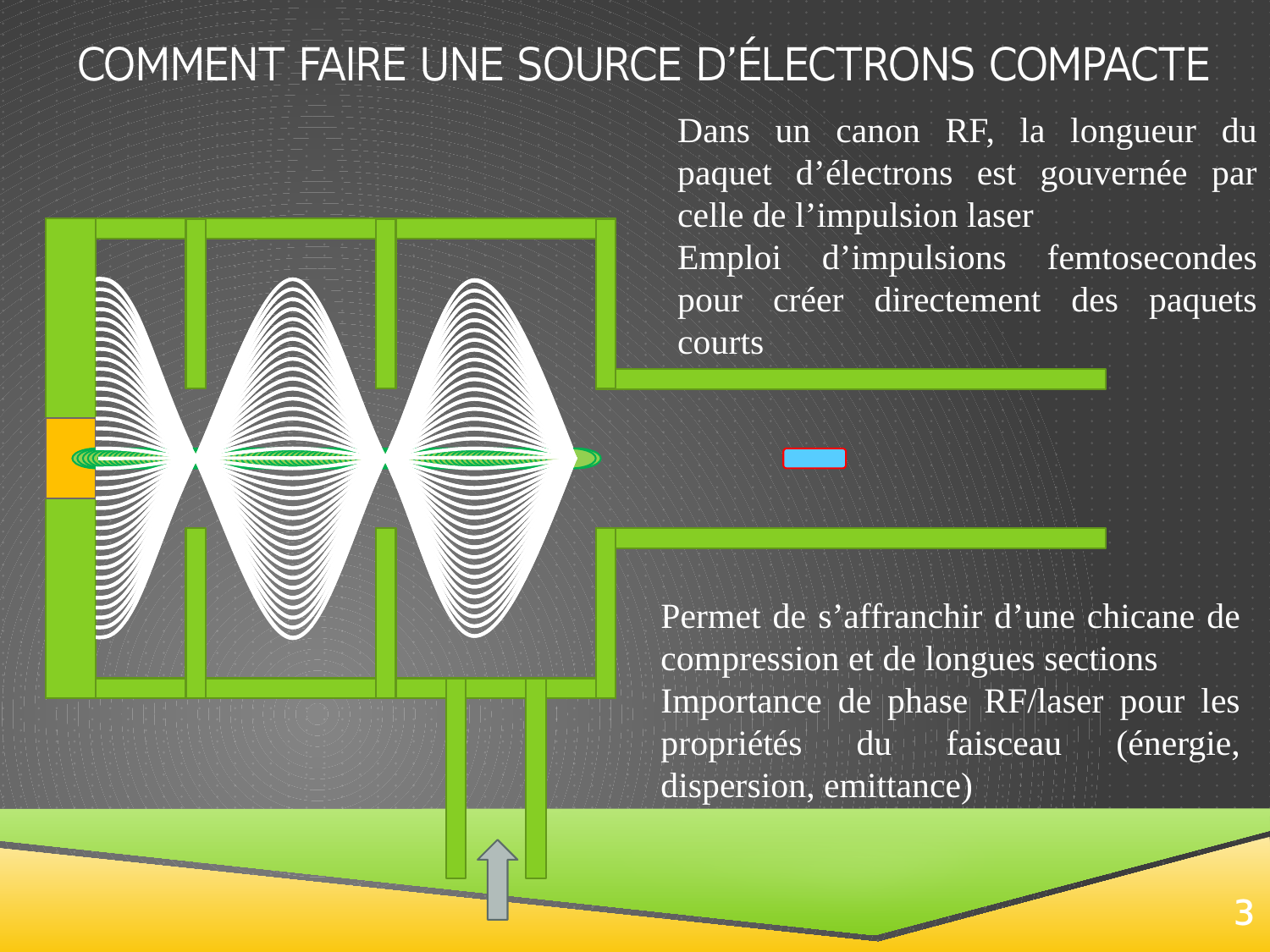

Comment faire une source d’élEctrons compacte
Dans un canon RF, la longueur du paquet d’électrons est gouvernée par celle de l’impulsion laser
Emploi d’impulsions femtosecondes pour créer directement des paquets courts

Permet de s’affranchir d’une chicane de compression et de longues sections
Importance de phase RF/laser pour les propriétés du faisceau (énergie, dispersion, emittance)

3